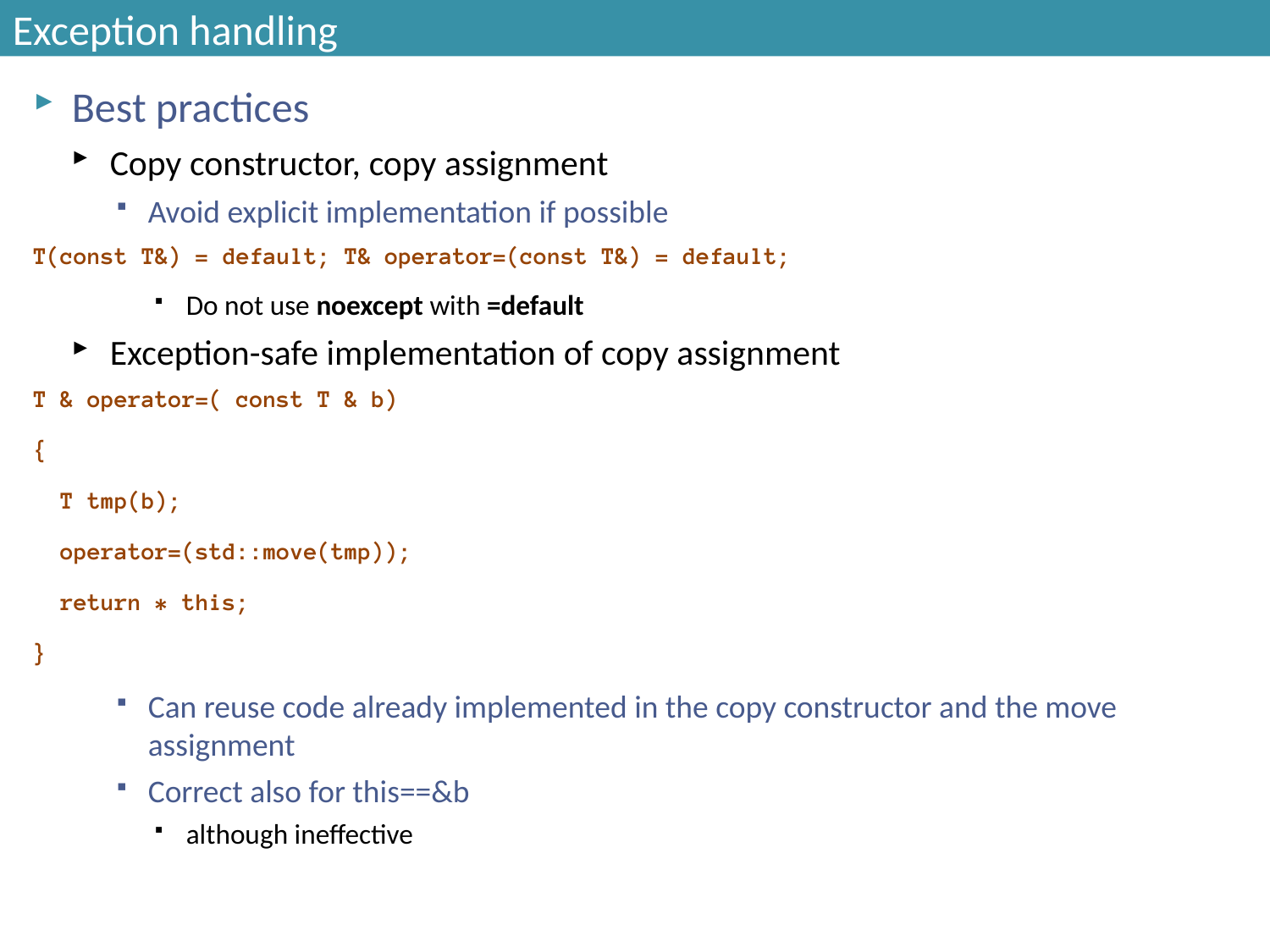

# Exception handling
Best practices
Copy constructor, copy assignment
Avoid explicit implementation if possible
T(const T&) = default; T& operator=(const T&) = default;
Do not use noexcept with =default
Exception-safe implementation of copy assignment
T & operator=( const T & b)
{
  T tmp(b);
  operator=(std::move(tmp));
  return * this;
}
Can reuse code already implemented in the copy constructor and the move assignment
Correct also for this==&b
although ineffective